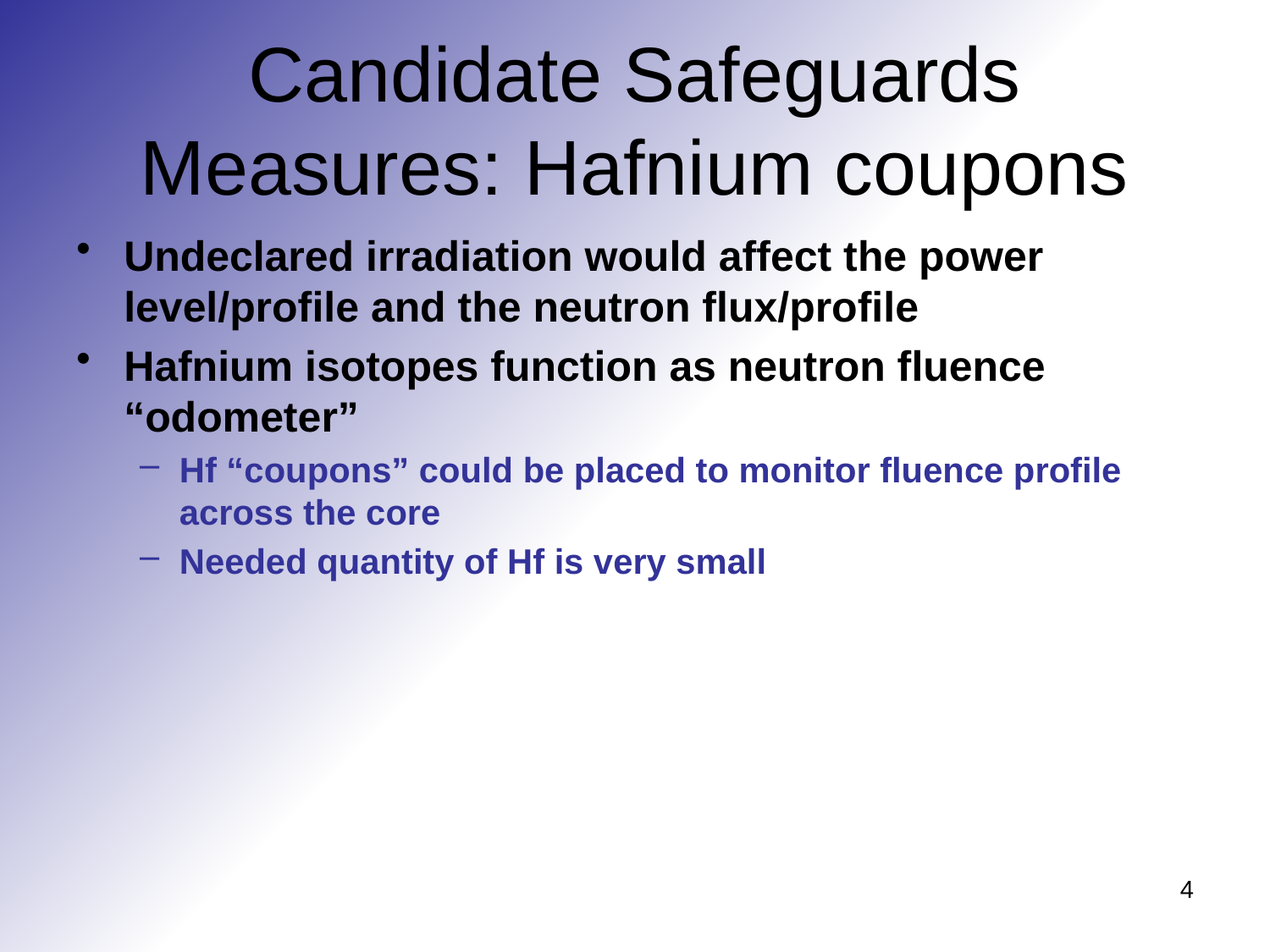

# Candidate Safeguards Measures: Hafnium coupons
Undeclared irradiation would affect the power level/profile and the neutron flux/profile
Hafnium isotopes function as neutron fluence “odometer”
Hf “coupons” could be placed to monitor fluence profile across the core
Needed quantity of Hf is very small
4